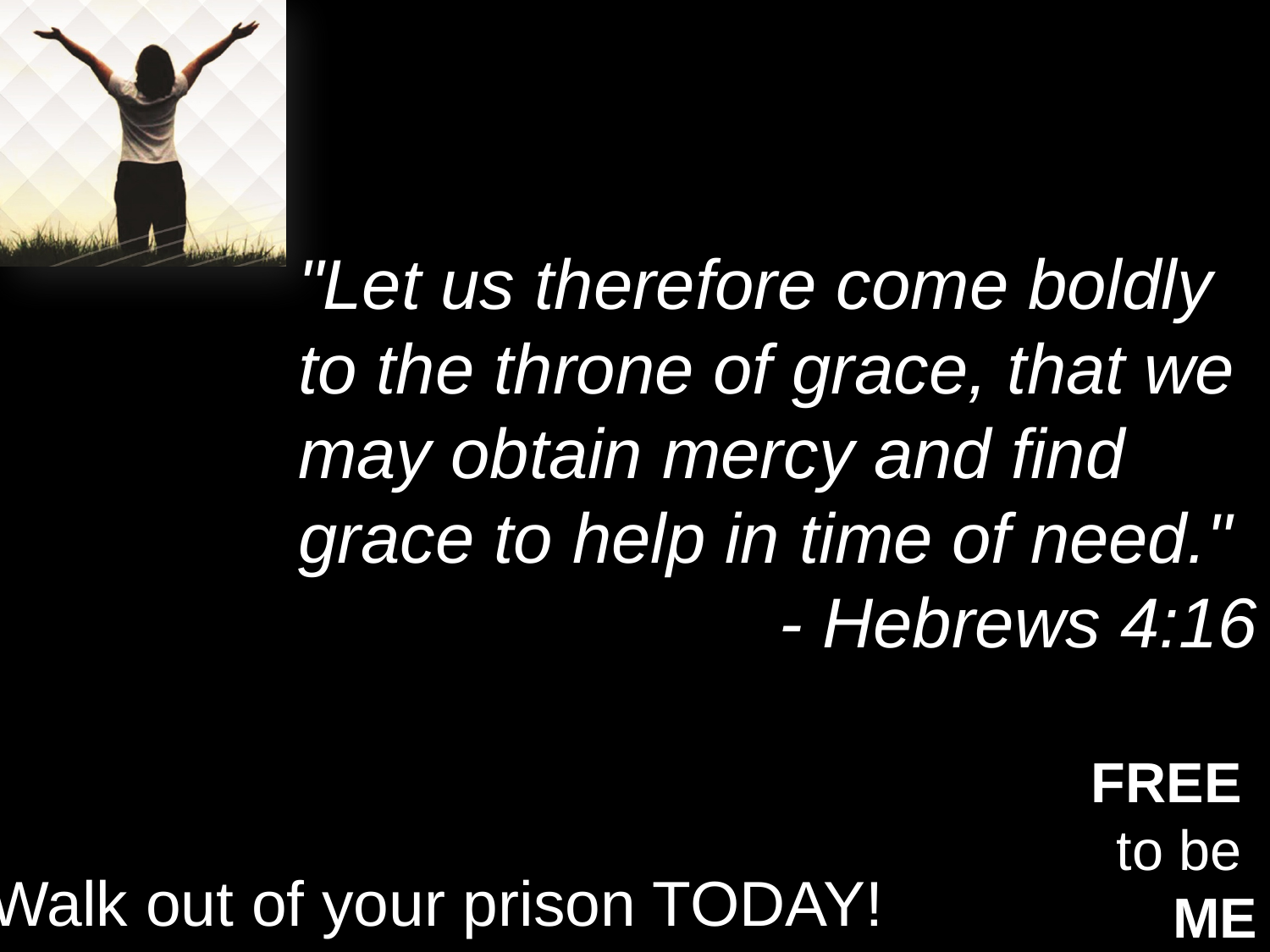

"Let us therefore come boldly to the throne of grace, that we may obtain mercy and find grace to help in time of need."
- Hebrews 4:16
Walk out of your prison TODAY!